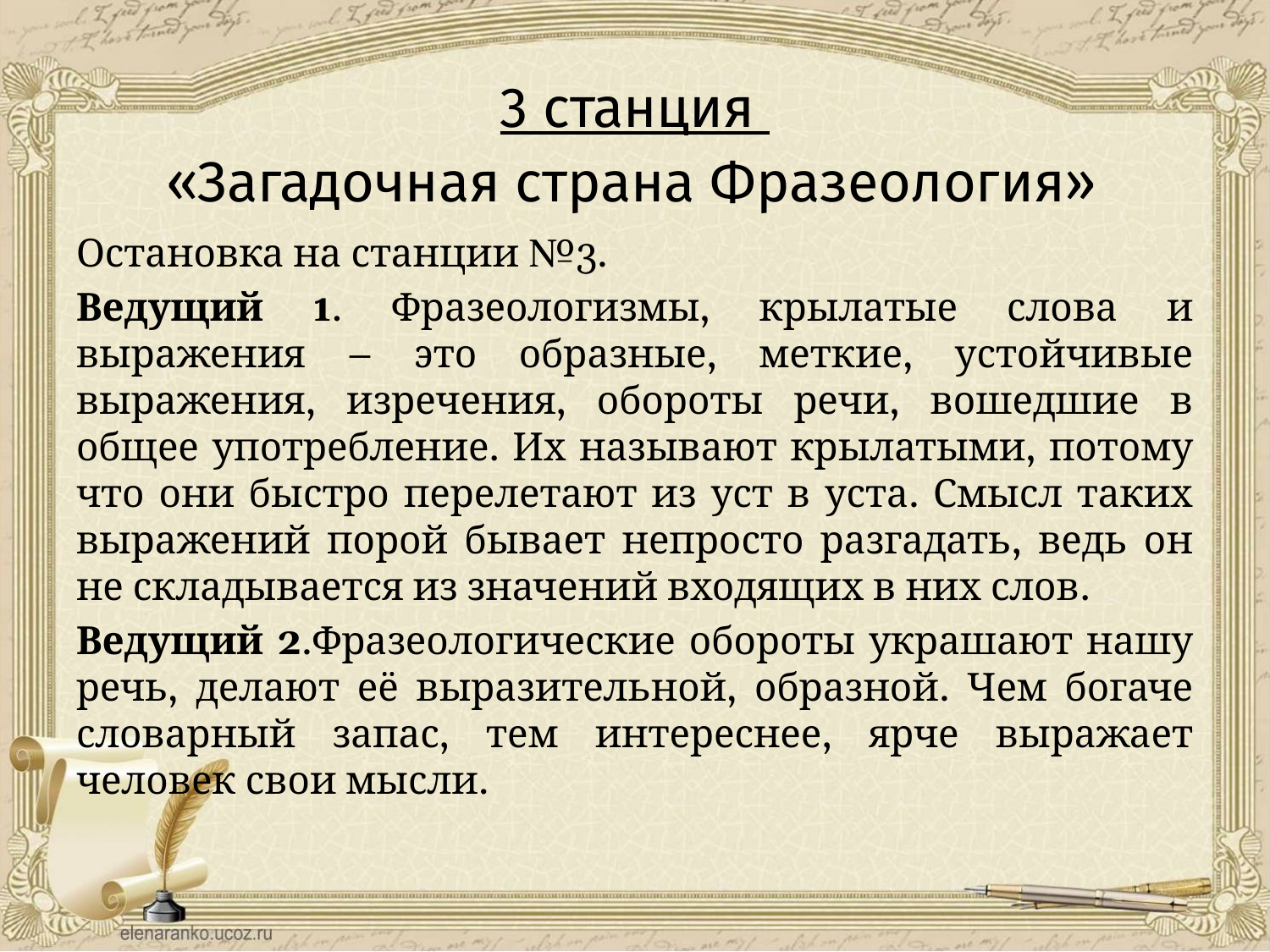

# 3 станция «Загадочная страна Фразеология»
Остановка на станции №3.
Ведущий 1. Фразеологизмы, крылатые слова и выражения – это образные, меткие, устойчивые выражения, изречения, обороты речи, вошедшие в общее употребление. Их называют крылатыми, потому что они быстро перелетают из уст в уста. Смысл таких выражений порой бывает непросто разгадать, ведь он не складывается из значений входящих в них слов.
Ведущий 2.Фразеологические обороты украшают нашу речь, делают её выразительной, образной. Чем богаче словарный запас, тем интереснее, ярче выражает человек свои мысли.